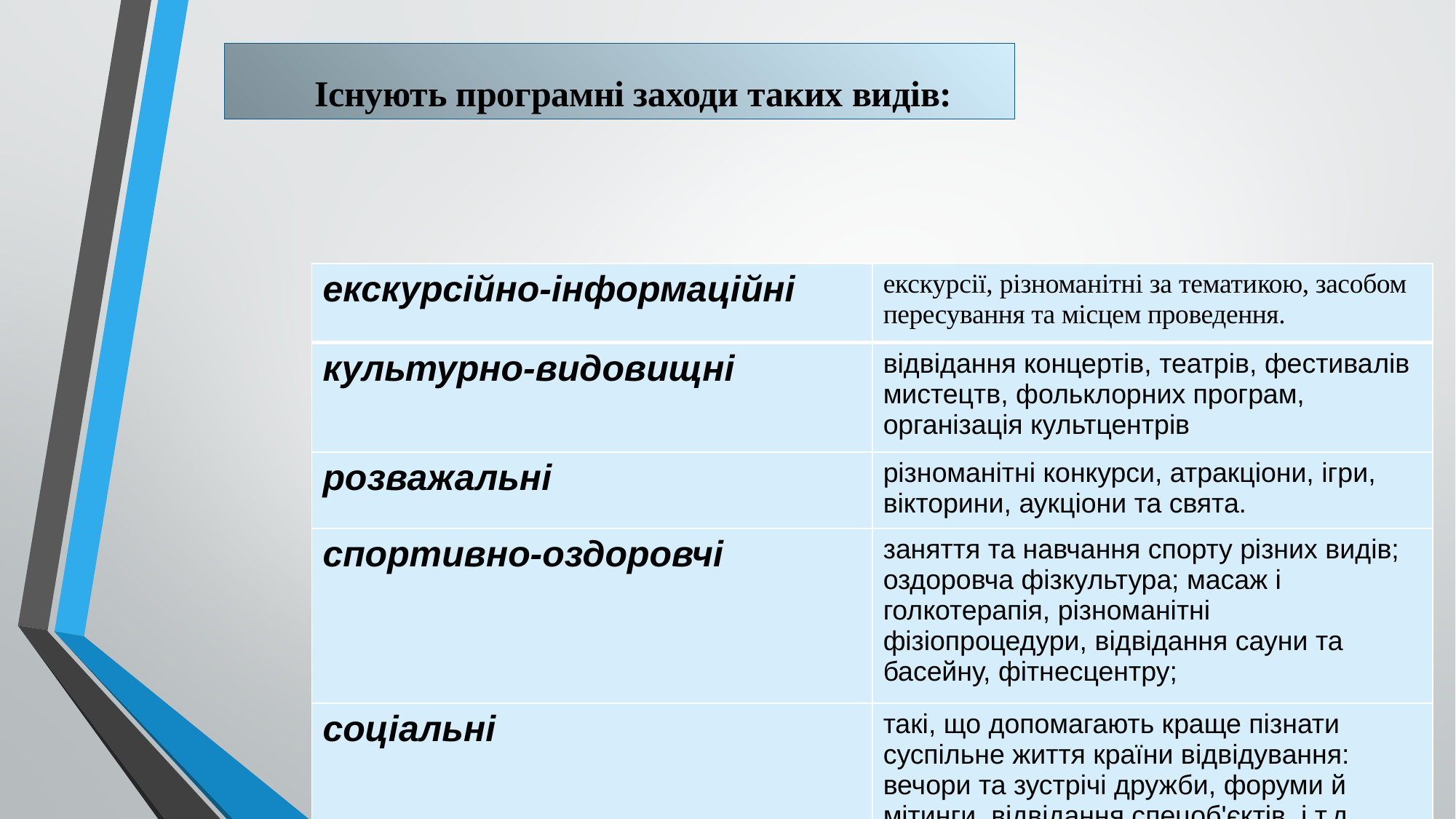

Існують програмні заходи таких видів:
| екскурсійно-інформаційні | екскурсії, різноманітні за темати­кою, засобом пересування та місцем проведення. |
| --- | --- |
| культурно-видовищні | відвідання концертів, театрів, фестива­лів мистецтв, фольклорних програм, організація культцентрів |
| розважальні | різноманітні конкурси, атракціони, ігри, вікторини, аукціони та свята. |
| спортивно-оздоровчі | заняття та навчання спорту різних видів; оздоровча фізкультура; масаж і голкотерапія, різноманітні фізіопроцедури, відвідання сауни та басейну, фітнесцентру; |
| соціальні | такі, що допомагають краще пізнати суспільне життя країни відвідування: вечори та зустрічі дружби, форуми й мітинги, відвідання спецоб'єктів і т.д |
|  |  |
|  |  |